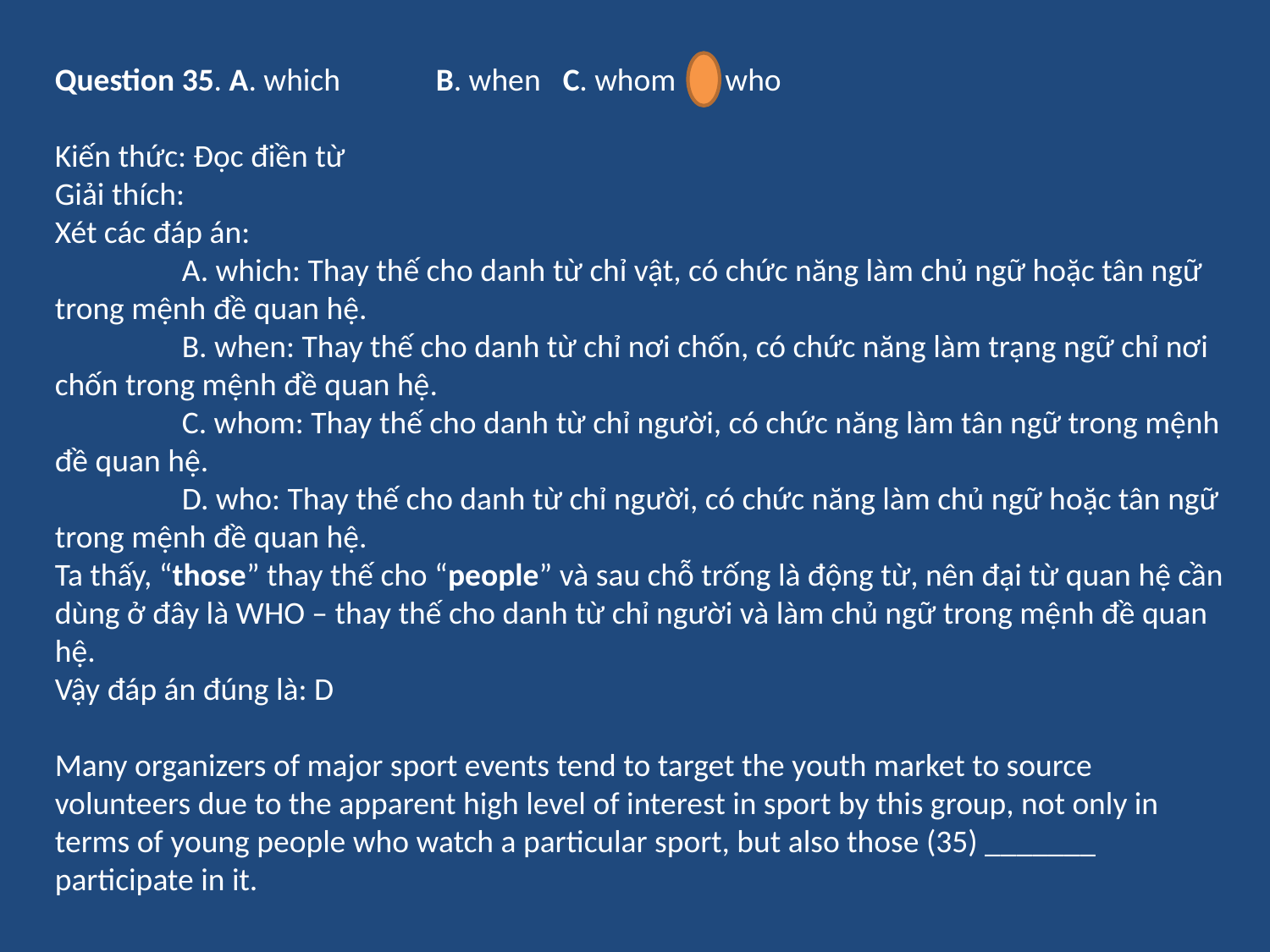

Question 35. A. which	B. when	C. whom	D. who

Kiến thức: Đọc điền từ
Giải thích:
Xét các đáp án:
	A. which: Thay thế cho danh từ chỉ vật, có chức năng làm chủ ngữ hoặc tân ngữ trong mệnh đề quan hệ.
	B. when: Thay thế cho danh từ chỉ nơi chốn, có chức năng làm trạng ngữ chỉ nơi chốn trong mệnh đề quan hệ.
	C. whom: Thay thế cho danh từ chỉ người, có chức năng làm tân ngữ trong mệnh đề quan hệ.
	D. who: Thay thế cho danh từ chỉ người, có chức năng làm chủ ngữ hoặc tân ngữ trong mệnh đề quan hệ.
Ta thấy, “those” thay thế cho “people” và sau chỗ trống là động từ, nên đại từ quan hệ cần dùng ở đây là WHO – thay thế cho danh từ chỉ người và làm chủ ngữ trong mệnh đề quan hệ.
Vậy đáp án đúng là: D

Many organizers of major sport events tend to target the youth market to source volunteers due to the apparent high level of interest in sport by this group, not only in terms of young people who watch a particular sport, but also those (35) _______ participate in it.